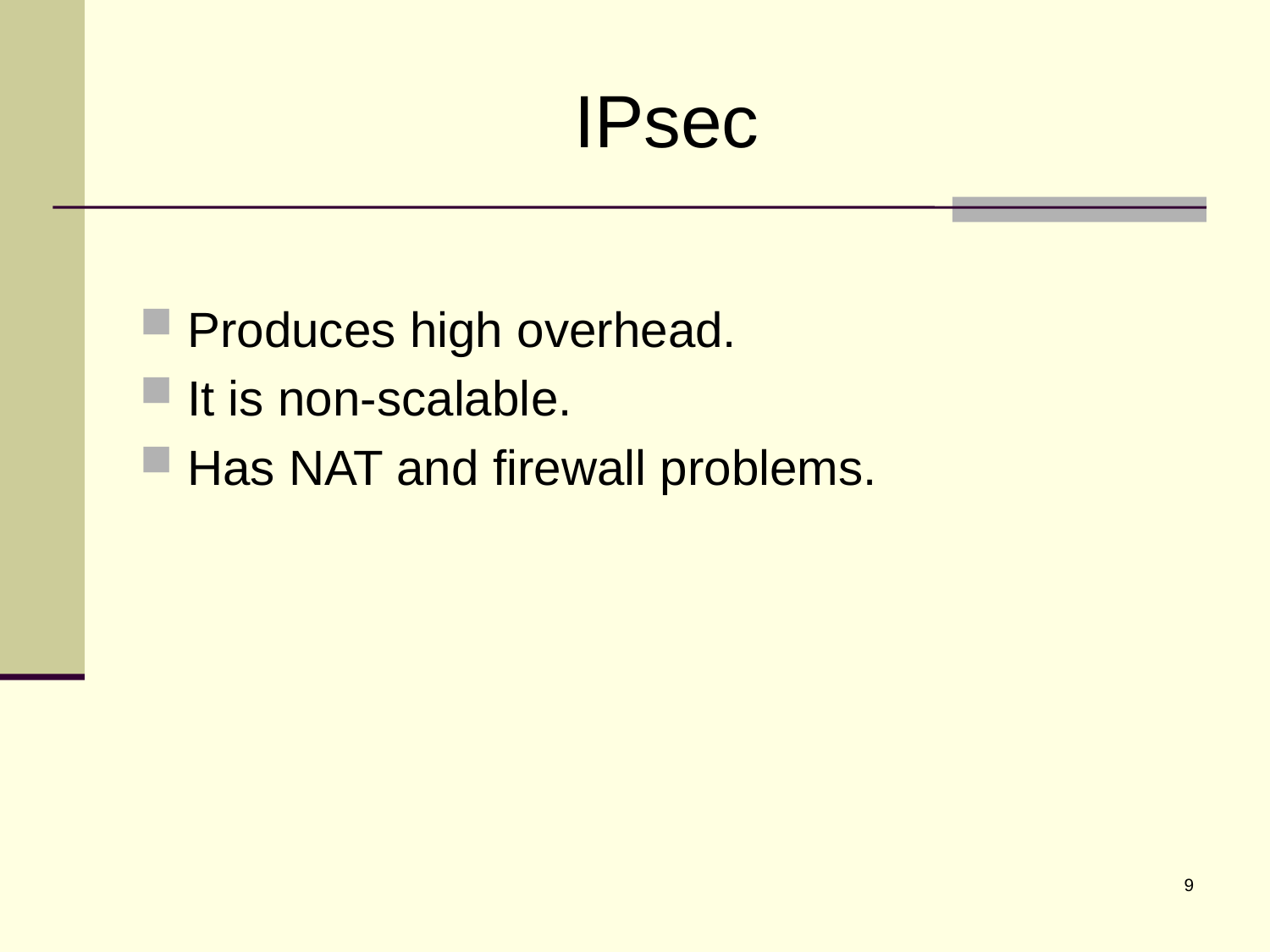

# IPsec

Produces high overhead.
It is non-scalable.
Has NAT and firewall problems.

9